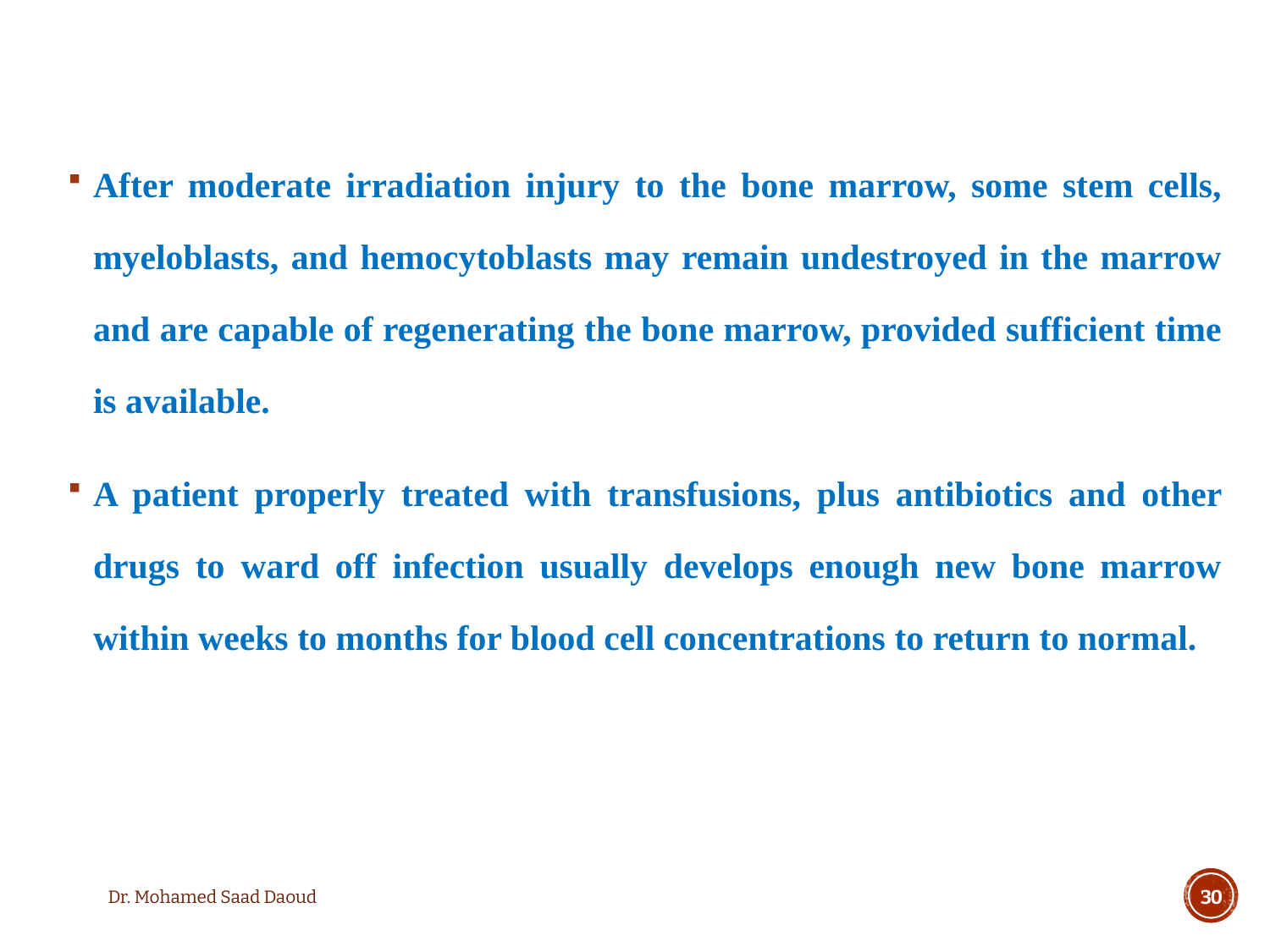

After moderate irradiation injury to the bone marrow, some stem cells, myeloblasts, and hemocytoblasts may remain undestroyed in the marrow and are capable of regenerating the bone marrow, provided sufficient time is available.
A patient properly treated with transfusions, plus antibiotics and other drugs to ward off infection usually develops enough new bone marrow within weeks to months for blood cell concentrations to return to normal.

Dr. Mohamed Saad Daoud
30